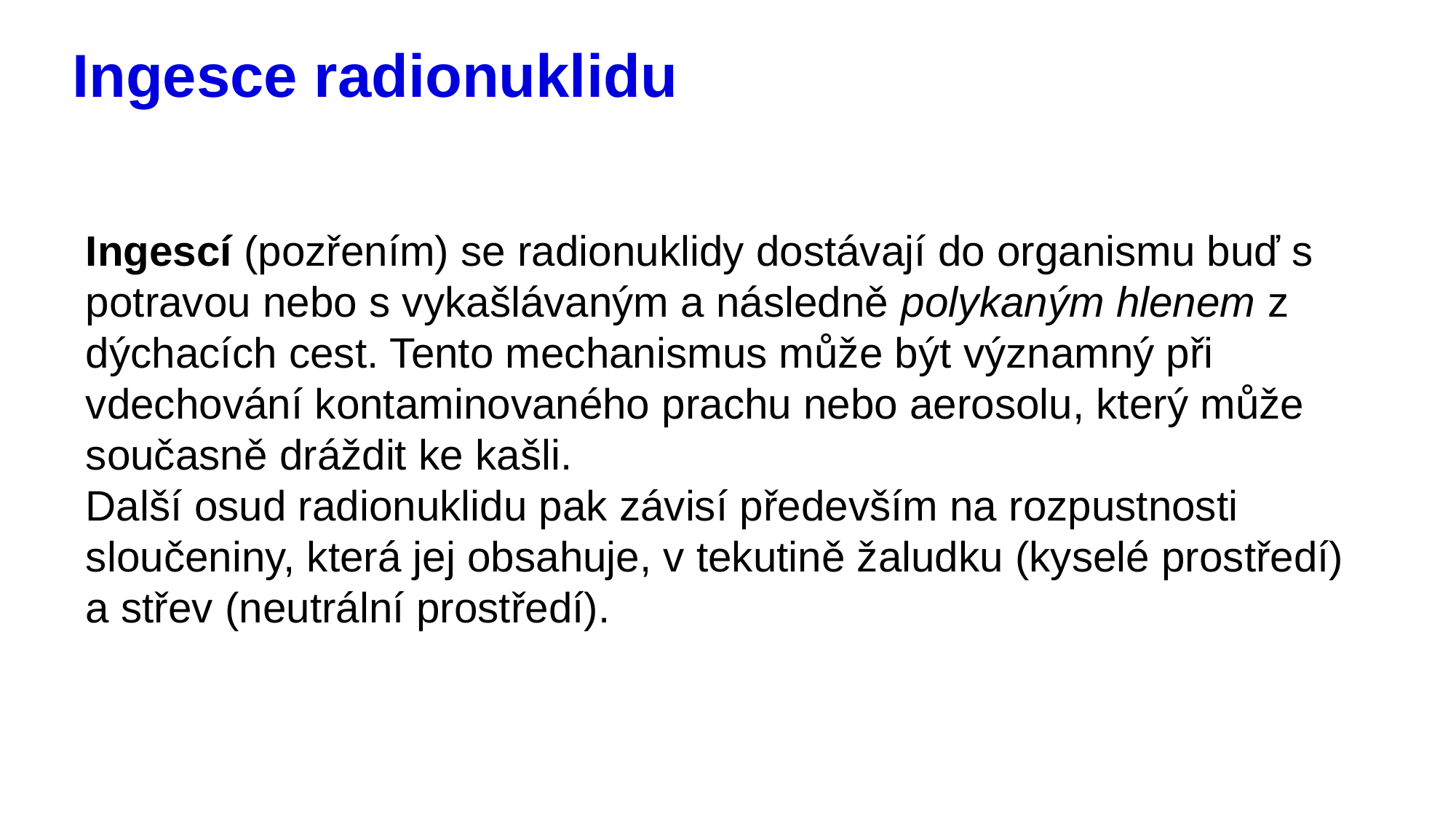

# Ingesce radionuklidu
Ingescí (pozřením) se radionuklidy dostávají do organismu buď s potravou nebo s vykašlávaným a následně polykaným hlenem z dýchacích cest. Tento mechanismus může být významný při vdechování kontaminovaného prachu nebo aerosolu, který může současně dráždit ke kašli.
Další osud radionuklidu pak závisí především na rozpustnosti sloučeniny, která jej obsahuje, v tekutině žaludku (kyselé prostředí) a střev (neutrální prostředí).